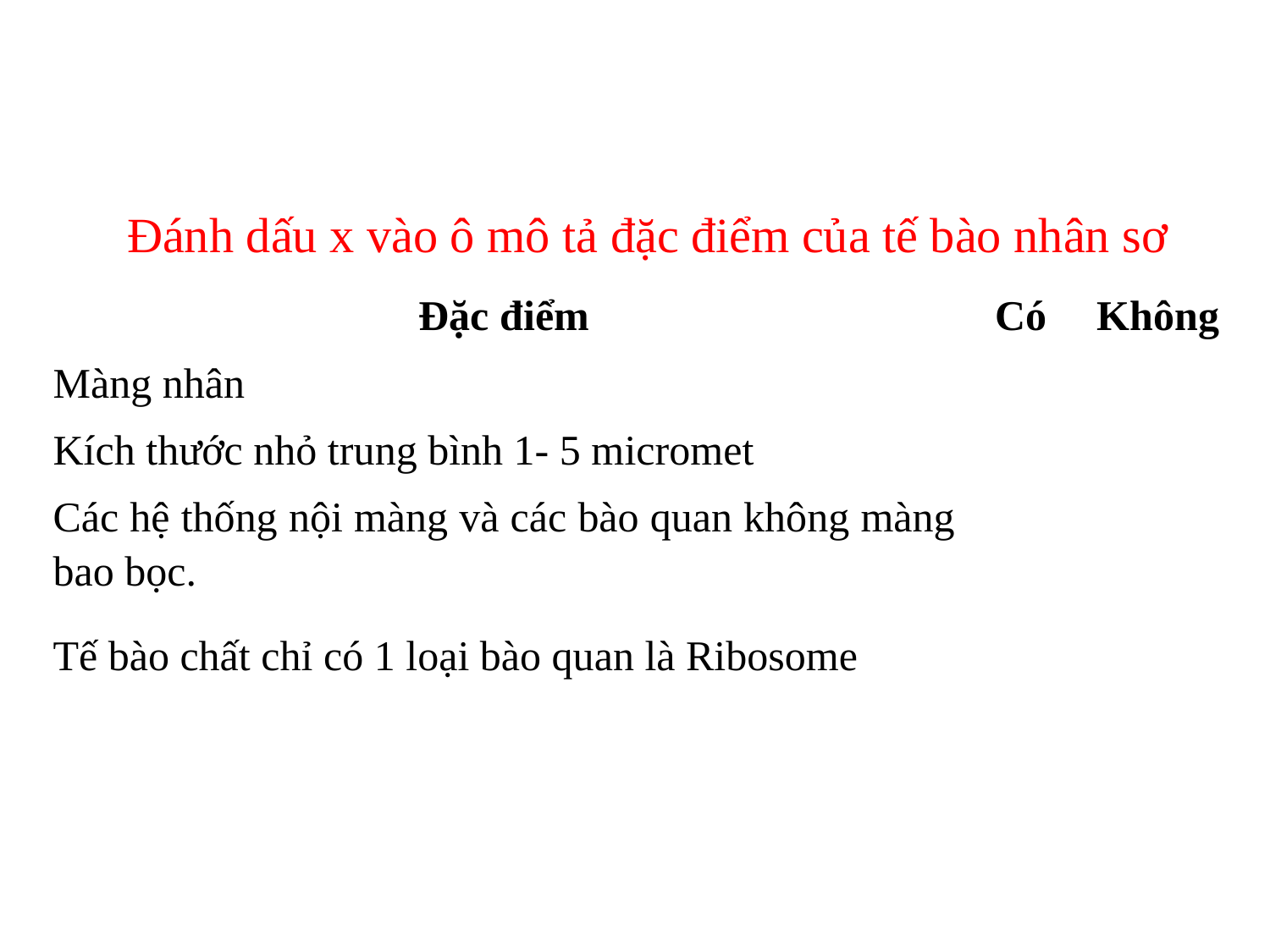

Đánh dấu x vào ô mô tả đặc điểm của tế bào nhân sơ
| Đặc điểm | Có | Không |
| --- | --- | --- |
| Màng nhân |  |  |
| Kích thước nhỏ trung bình 1- 5 micromet |  |  |
| Các hệ thống nội màng và các bào quan không màng bao bọc. |  |  |
| Tế bào chất chỉ có 1 loại bào quan là Ribosome |  |  |
|  |  |  |